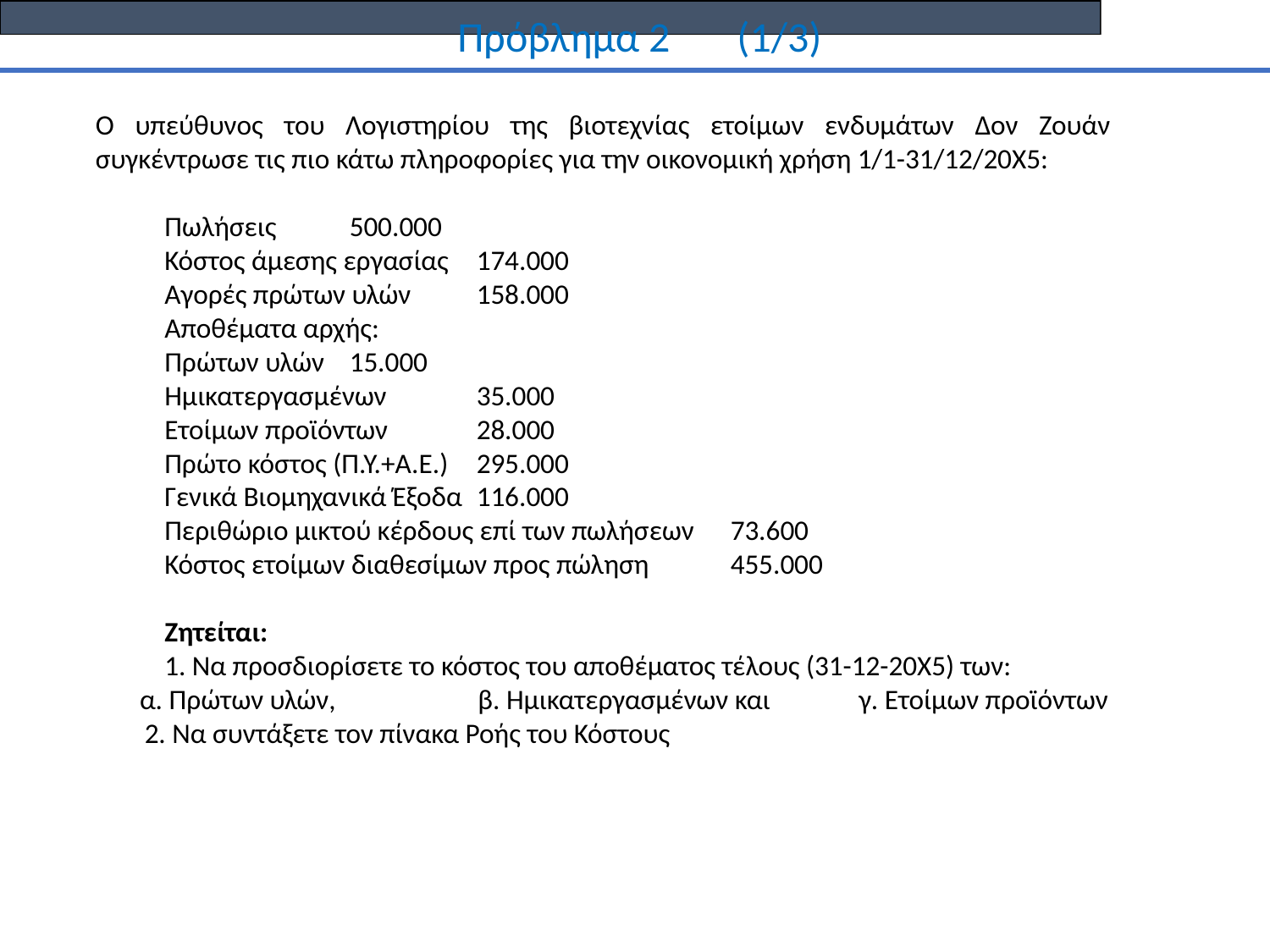

Πρόβλημα 2       (1/3)
Ο υπεύθυνος του Λογιστηρίου της βιοτεχνίας ετοίμων ενδυμάτων Δον Ζουάν  συγκέντρωσε τις πιο κάτω πληροφορίες για την οικονομική χρήση 1/1-31/12/20Χ5:

Πωλήσεις	500.000
Κόστος άμεσης εργασίας	174.000
Αγορές πρώτων υλών	158.000
Αποθέματα αρχής:
Πρώτων υλών	15.000
Ημικατεργασμένων 	35.000
Ετοίμων προϊόντων	28.000
Πρώτο κόστος (Π.Υ.+Α.Ε.) 	295.000
Γενικά Βιομηχανικά Έξοδα 	116.000
Περιθώριο μικτού κέρδους επί των πωλήσεων	73.600
Κόστος ετοίμων διαθεσίμων προς πώληση 	455.000

Ζητείται:
1. Να προσδιορίσετε το κόστος του αποθέματος τέλους (31-12-20Χ5) των:
α. Πρώτων υλών, 		β. Ημικατεργασμένων και 	γ. Ετοίμων προϊόντων
 2. Να συντάξετε τον πίνακα Ροής του Κόστους